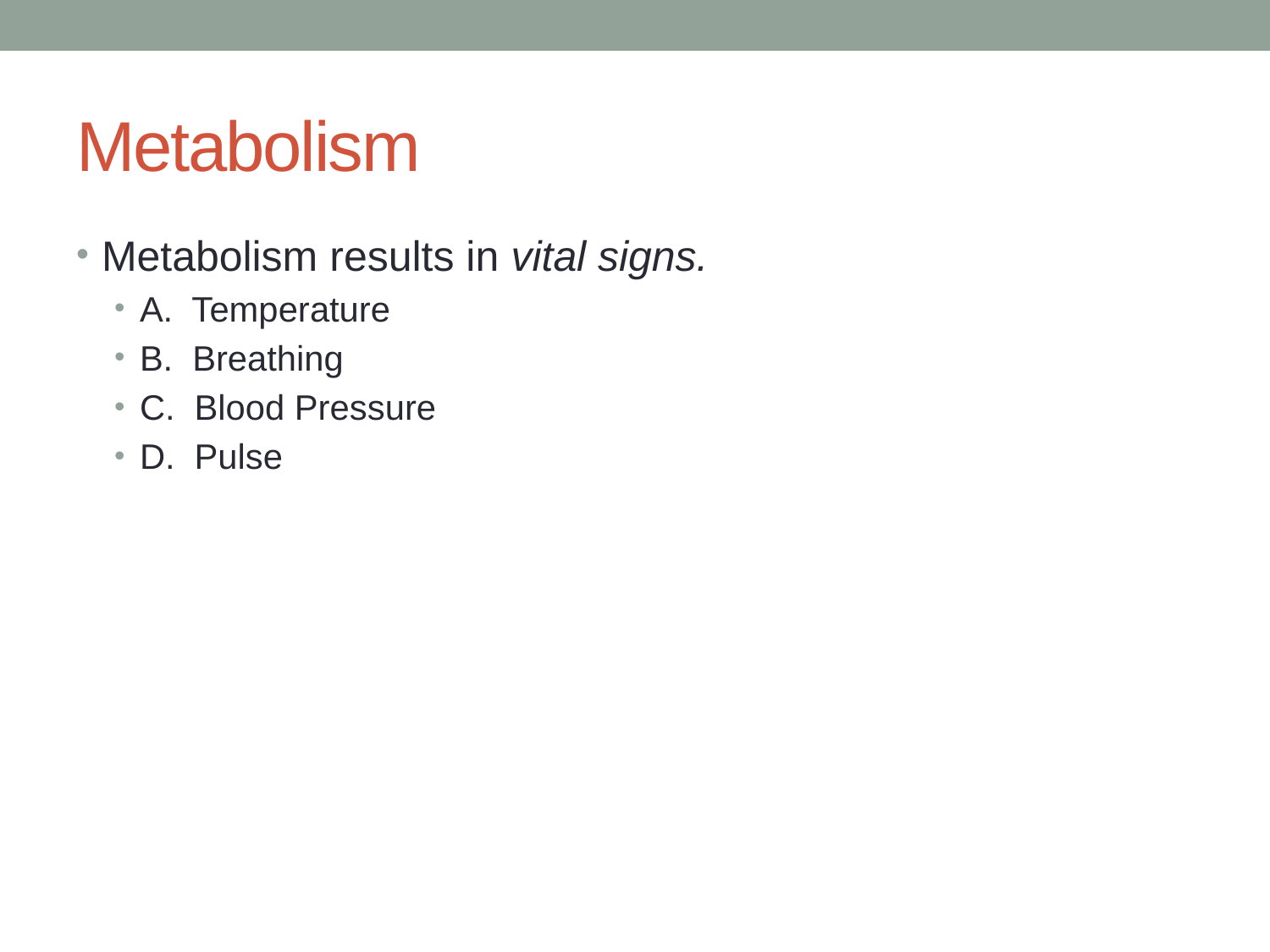

# Metabolism
Metabolism results in vital signs.
A.  Temperature
B.  Breathing
C.  Blood Pressure
D.  Pulse